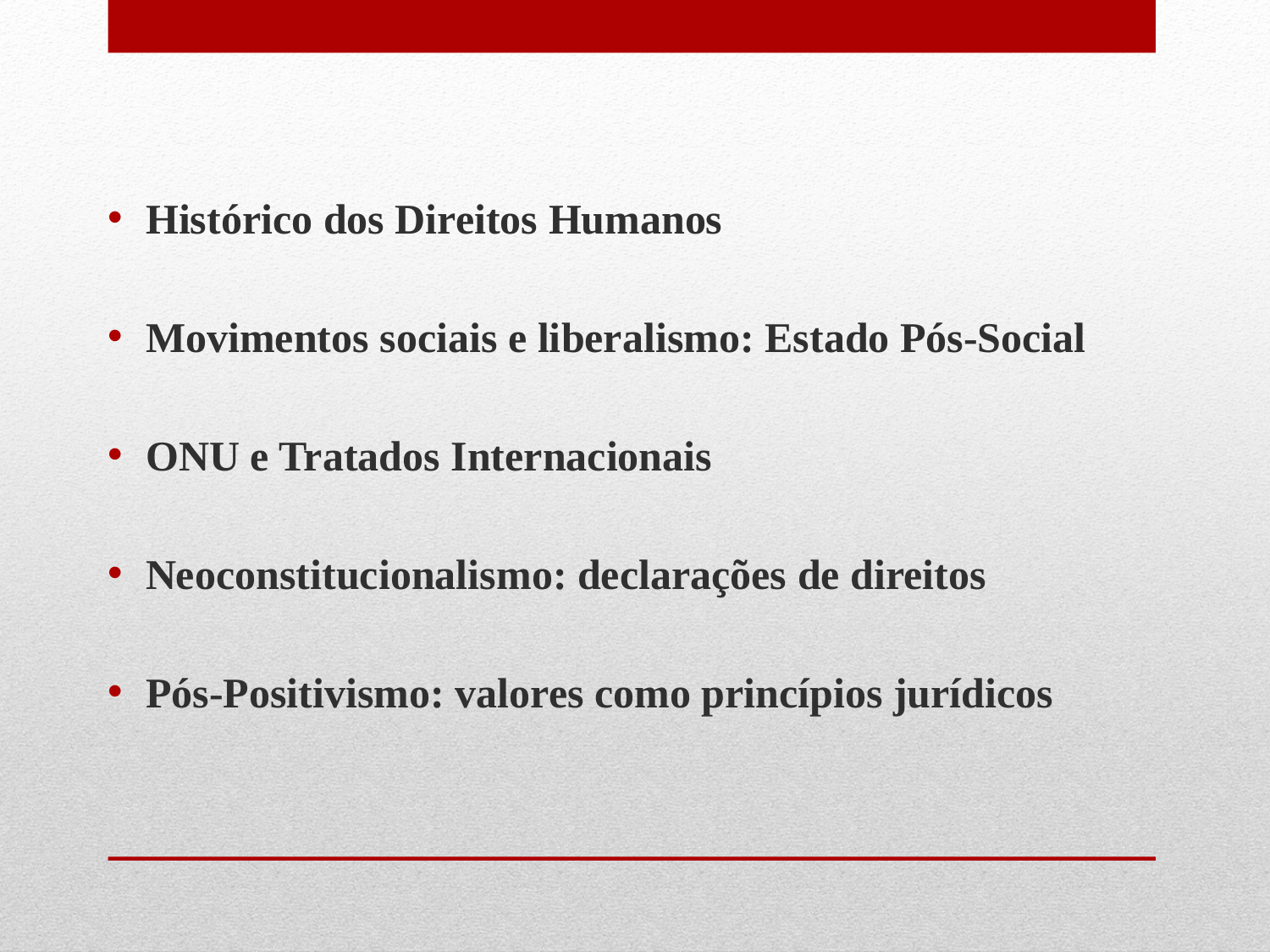

Histórico dos Direitos Humanos

Movimentos sociais e liberalismo: Estado Pós-Social

ONU e Tratados Internacionais

Neoconstitucionalismo: declarações de direitos

Pós-Positivismo: valores como princípios jurídicos